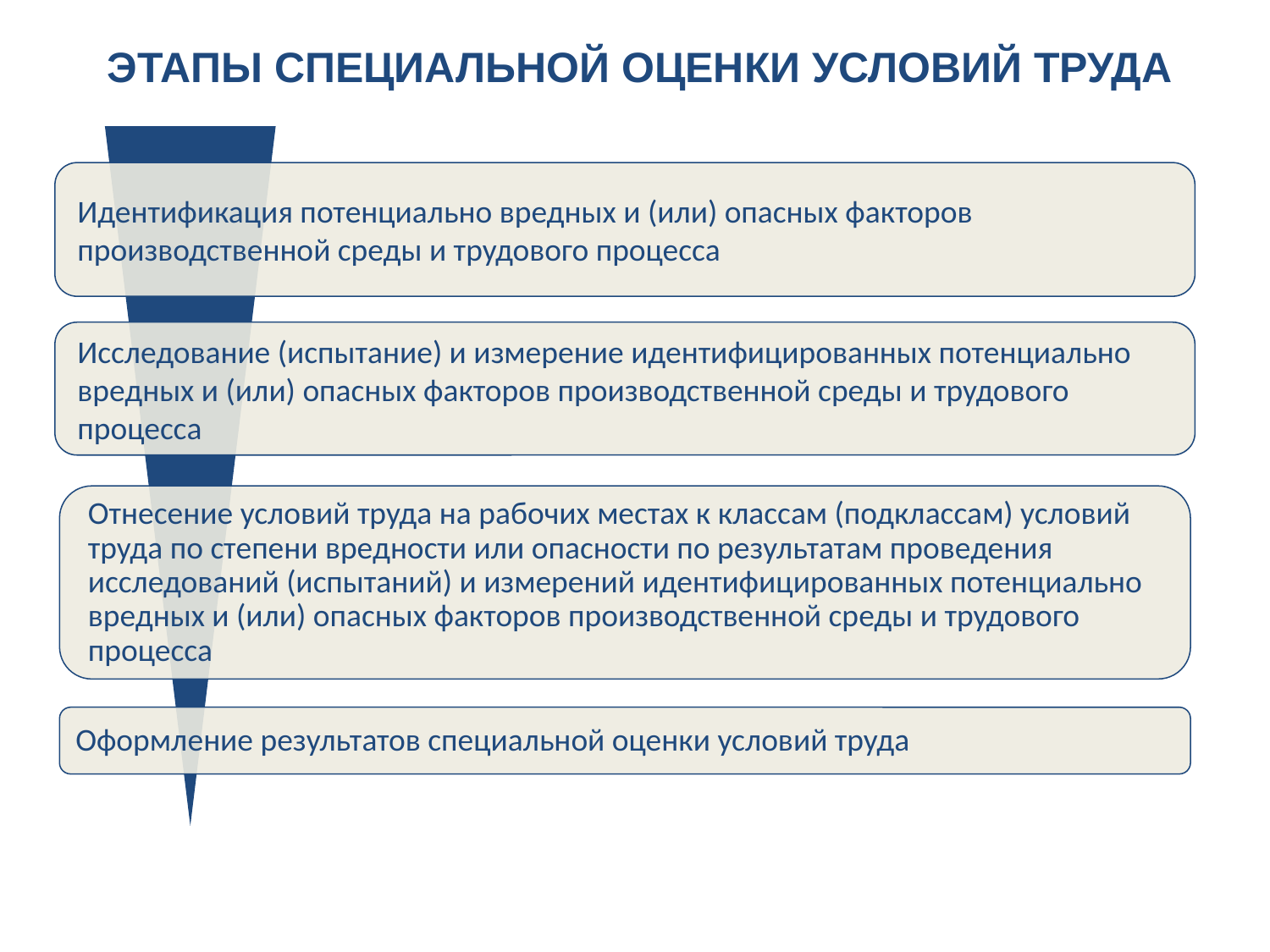

ЭТАПЫ СПЕЦИАЛЬНОЙ ОЦЕНКИ УСЛОВИЙ ТРУДА
Идентификация потенциально вредных и (или) опасных факторов производственной среды и трудового процесса
Исследование (испытание) и измерение идентифицированных потенциально вредных и (или) опасных факторов производственной среды и трудового процесса
Отнесение условий труда на рабочих местах к классам (подклассам) условий труда по степени вредности или опасности по результатам проведения исследований (испытаний) и измерений идентифицированных потенциально вредных и (или) опасных факторов производственной среды и трудового процесса
Оформление результатов специальной оценки условий труда